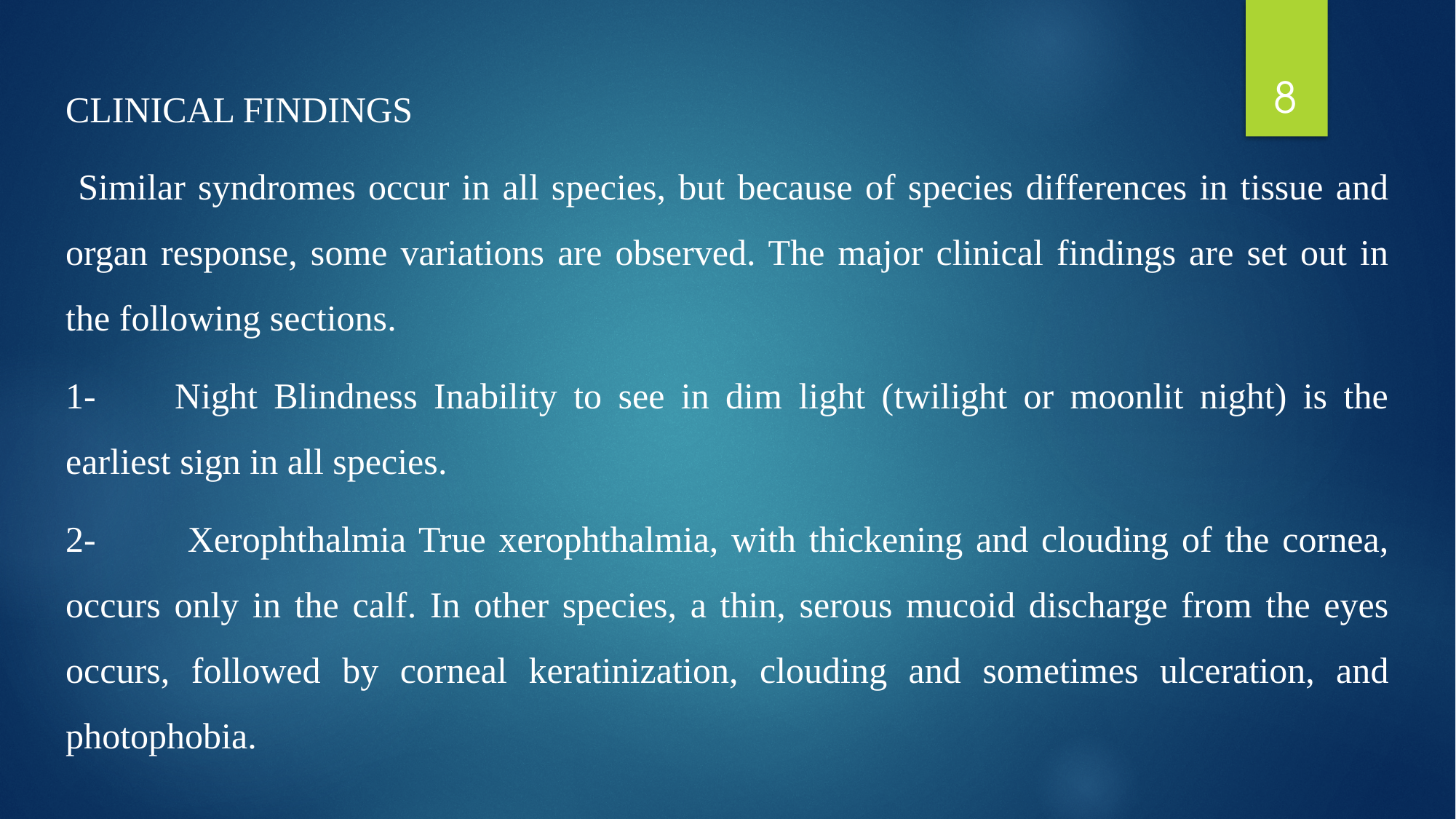

8
CLINICAL FINDINGS
 Similar syndromes occur in all species, but because of species differences in tissue and organ response, some variations are observed. The major clinical findings are set out in the following sections.
1-	Night Blindness Inability to see in dim light (twilight or moonlit night) is the earliest sign in all species.
2-	 Xerophthalmia True xerophthalmia, with thickening and clouding of the cornea, occurs only in the calf. In other species, a thin, serous mucoid discharge from the eyes occurs, followed by corneal keratinization, clouding and sometimes ulceration, and photophobia.